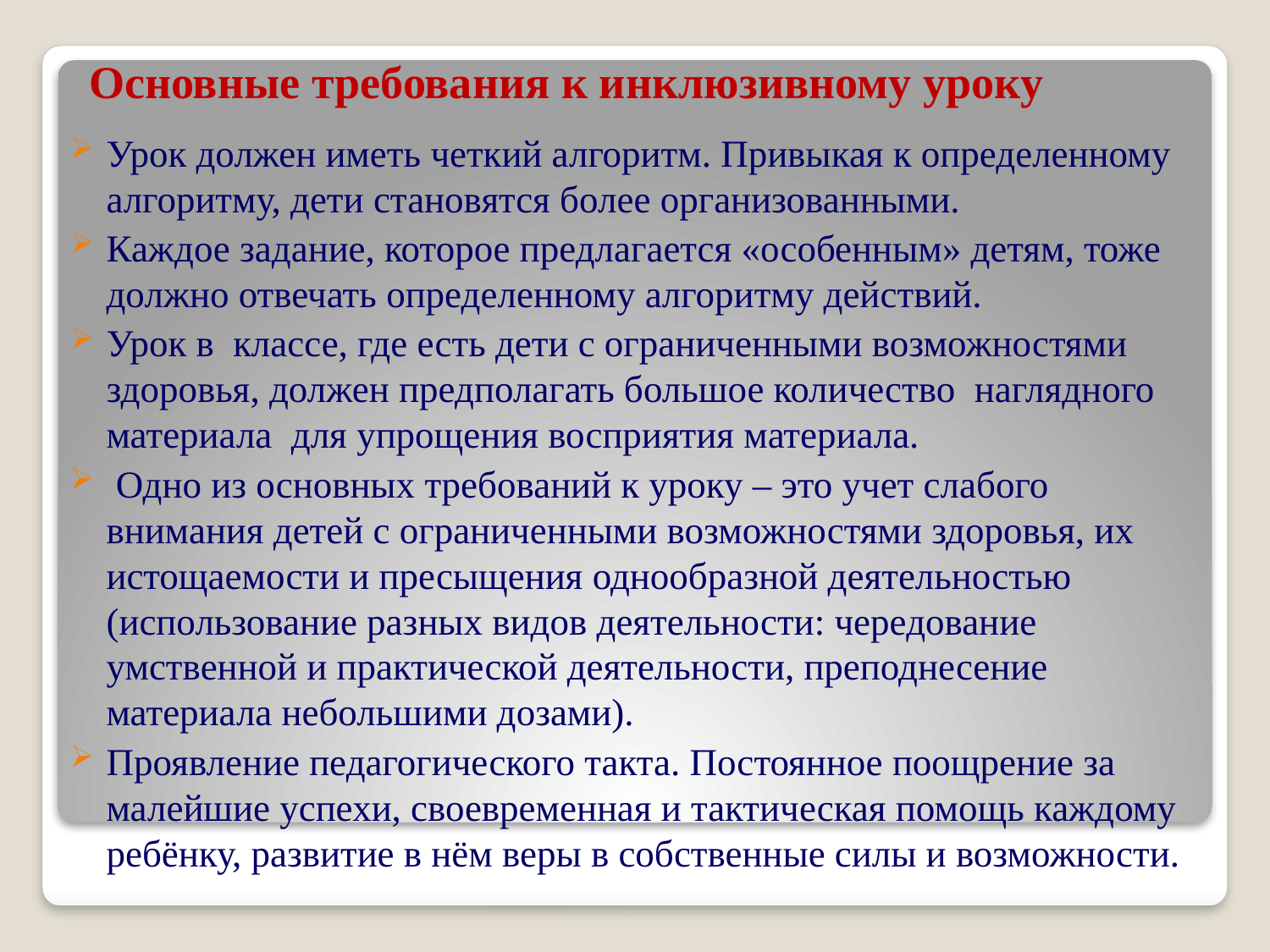

# Основные требования к инклюзивному уроку
Урок должен иметь четкий алгоритм. Привыкая к определенному алгоритму, дети становятся более организованными.
Каждое задание, которое предлагается «особенным» детям, тоже должно отвечать определенному алгоритму действий.
Урок в  классе, где есть дети с ограниченными возможностями здоровья, должен предполагать большое количество  наглядного материала  для упрощения восприятия материала.
 Одно из основных требований к уроку – это учет слабого внимания детей с ограниченными возможностями здоровья, их истощаемости и пресыщения однообразной деятельностью (использование разных видов деятельности: чередование умственной и практической деятельности, преподнесение материала небольшими дозами).
Проявление педагогического такта. Постоянное поощрение за малейшие успехи, своевременная и тактическая помощь каждому ребёнку, развитие в нём веры в собственные силы и возможности.